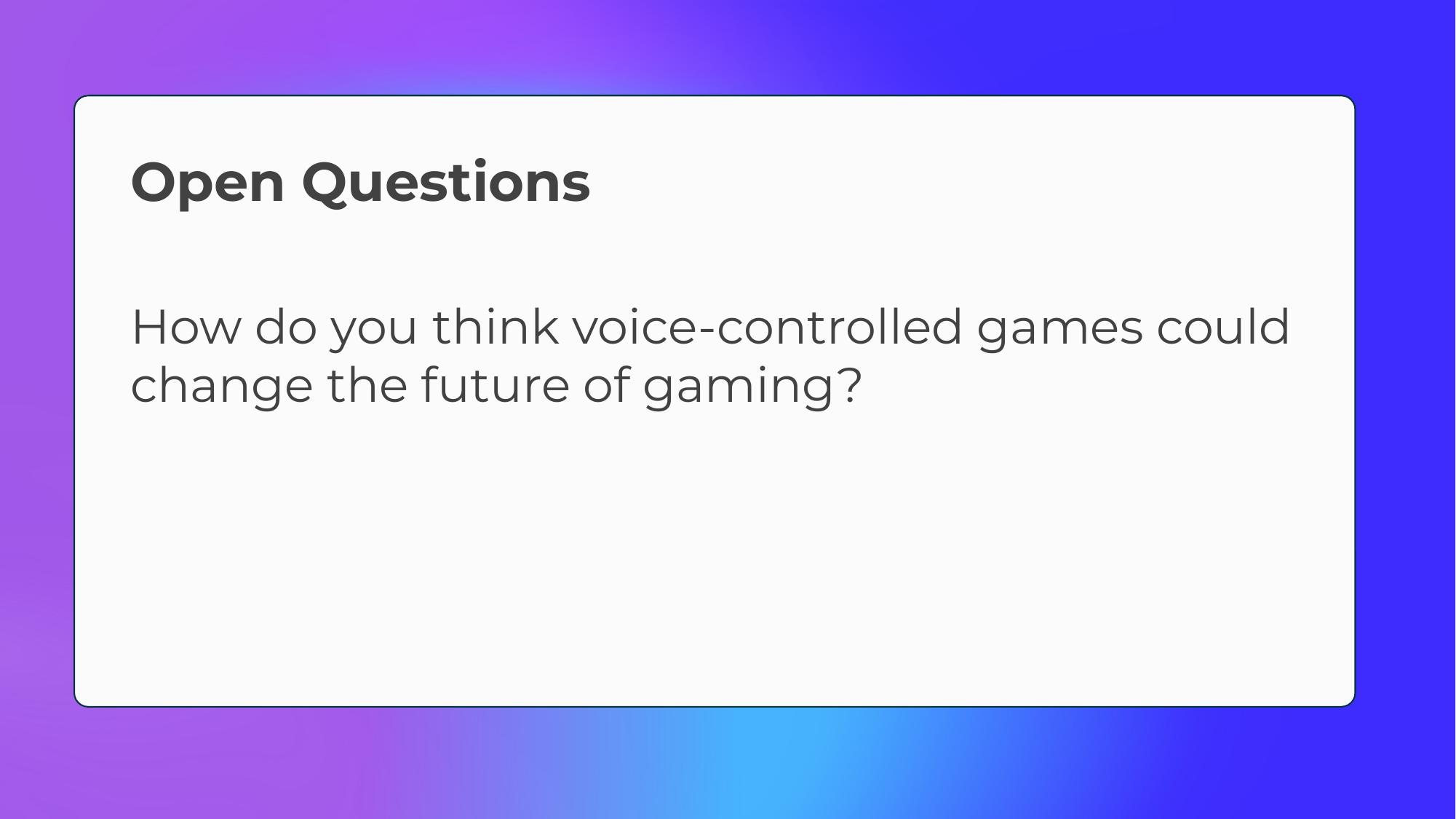

Open Questions

How do you think voice-controlled games could change the future of gaming?